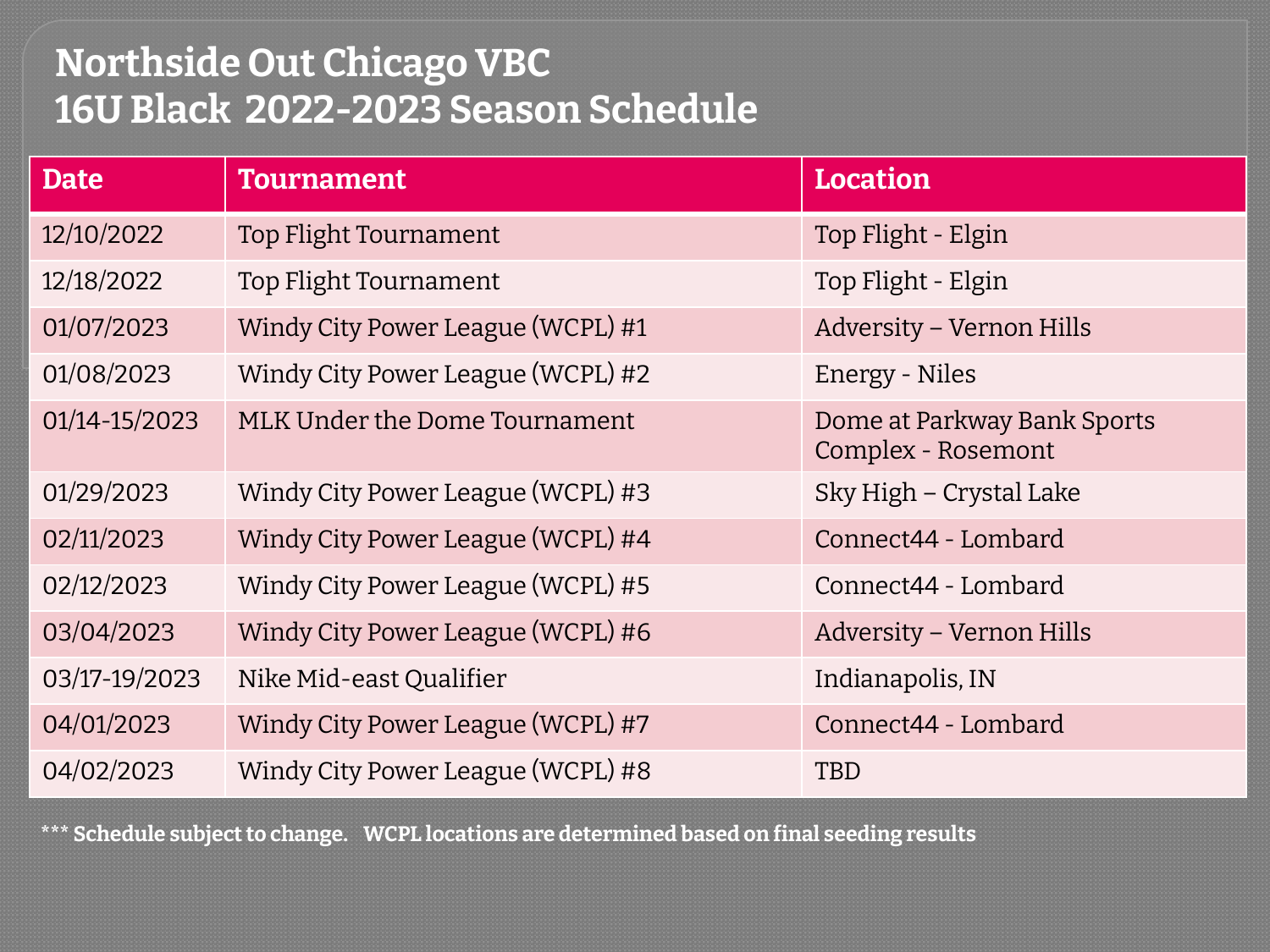

Northside Out Chicago VBC
16U Black  2022-2023 Season Schedule

| Date | Tournament | Location |
| --- | --- | --- |
| 12/10/2022 | Top Flight Tournament | Top Flight - Elgin |
| 12/18/2022 | Top Flight Tournament | Top Flight - Elgin |
| 01/07/2023 | Windy City Power League (WCPL) #1 | Adversity – Vernon Hills |
| 01/08/2023 | Windy City Power League (WCPL) #2 | Energy - Niles |
| 01/14-15/2023 | MLK Under the Dome Tournament | Dome at Parkway Bank Sports Complex - Rosemont |
| 01/29/2023 | Windy City Power League (WCPL) #3 | Sky High – Crystal Lake |
| 02/11/2023 | Windy City Power League (WCPL) #4 | Connect44 - Lombard |
| 02/12/2023 | Windy City Power League (WCPL) #5 | Connect44 - Lombard |
| 03/04/2023 | Windy City Power League (WCPL) #6 | Adversity – Vernon Hills |
| 03/17-19/2023 | Nike Mid-east Qualifier | Indianapolis, IN |
| 04/01/2023 | Windy City Power League (WCPL) #7 | Connect44 - Lombard |
| 04/02/2023 | Windy City Power League (WCPL) #8 | TBD |
*** Schedule subject to change.    WCPL locations are determined based on final seeding results